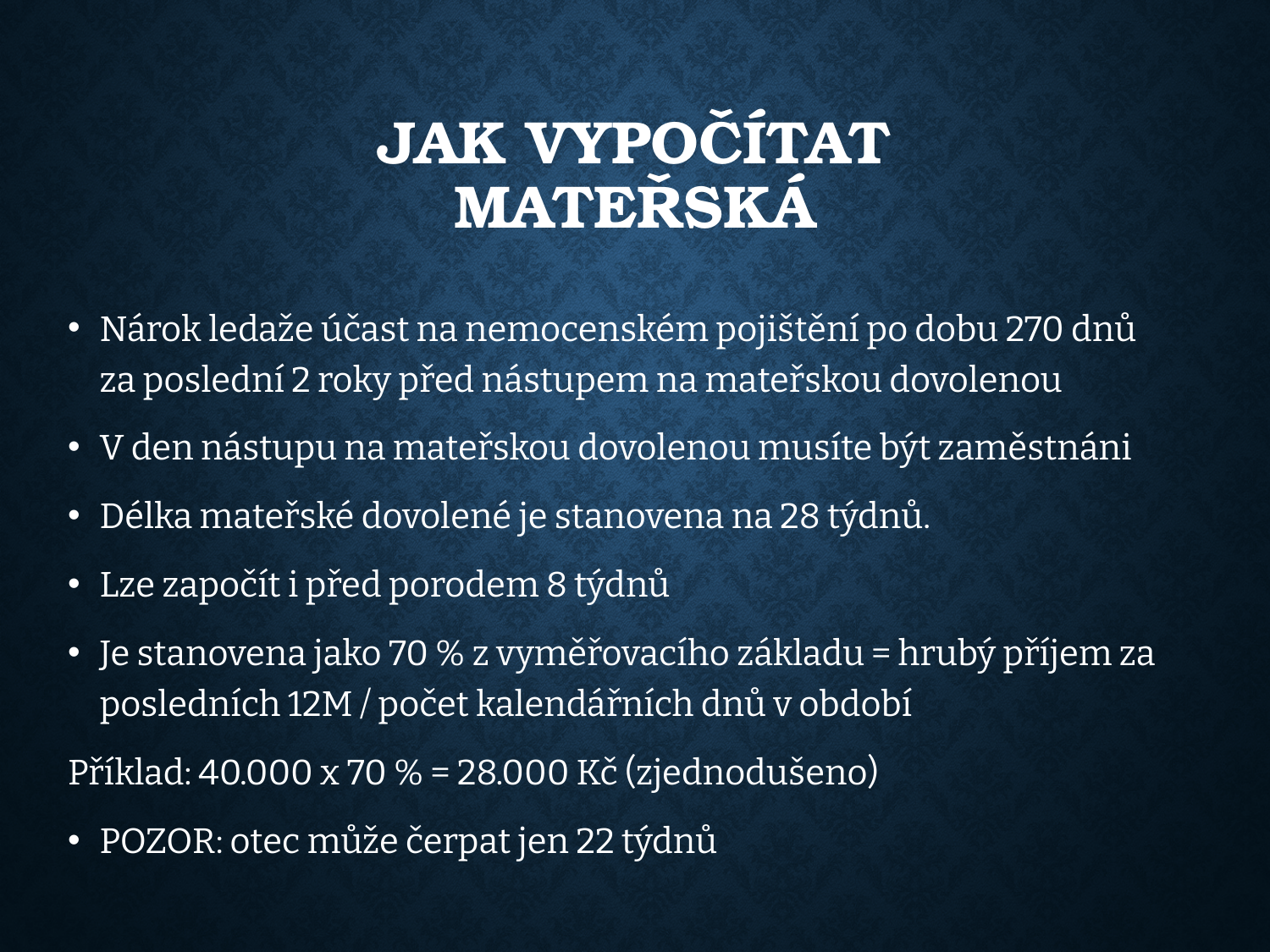

# Jak Vypočítat Mateřská
Nárok ledaže účast na nemocenském pojištění po dobu 270 dnů za poslední 2 roky před nástupem na mateřskou dovolenou
V den nástupu na mateřskou dovolenou musíte být zaměstnáni
Délka mateřské dovolené je stanovena na 28 týdnů.
Lze započít i před porodem 8 týdnů
Je stanovena jako 70 % z vyměřovacího základu = hrubý příjem za posledních 12M / počet kalendářních dnů v období
Příklad: 40.000 x 70 % = 28.000 Kč (zjednodušeno)
POZOR: otec může čerpat jen 22 týdnů